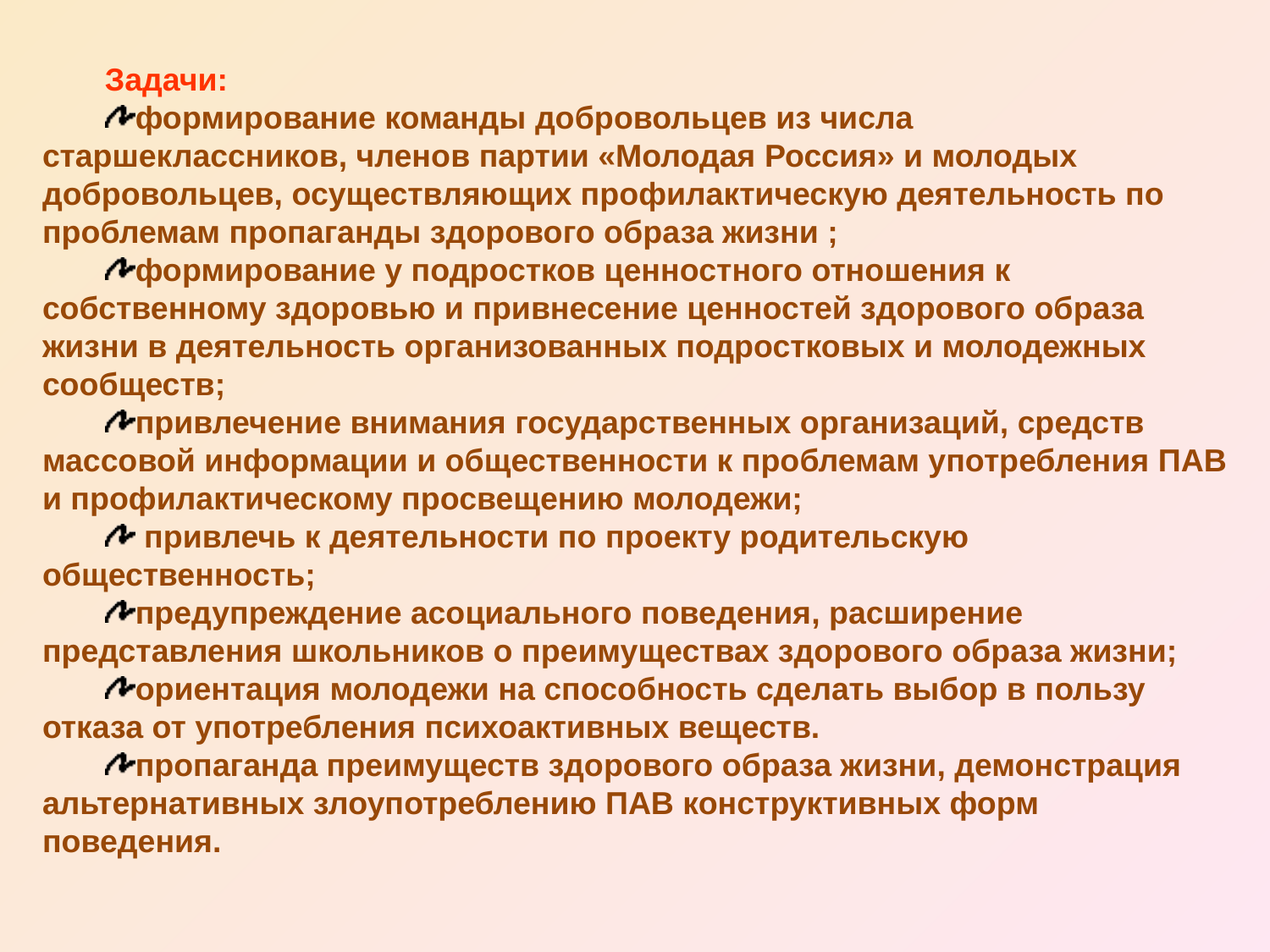

Задачи:
формирование команды добровольцев из числа старшеклассников, членов партии «Молодая Россия» и молодых добровольцев, осуществляющих профилактическую деятельность по проблемам пропаганды здорового образа жизни ;
формирование у подростков ценностного отношения к собственному здоровью и привнесение ценностей здорового образа жизни в деятельность организованных подростковых и молодежных сообществ;
привлечение внимания государственных организаций, средств массовой информации и общественности к проблемам употребления ПАВ и профилактическому просвещению молодежи;
 привлечь к деятельности по проекту родительскую общественность;
предупреждение асоциального поведения, расширение представления школьников о преимуществах здорового образа жизни;
ориентация молодежи на способность сделать выбор в пользу отказа от употребления психоактивных веществ.
пропаганда преимуществ здорового образа жизни, демонстрация альтернативных злоупотреблению ПАВ конструктивных форм поведения.